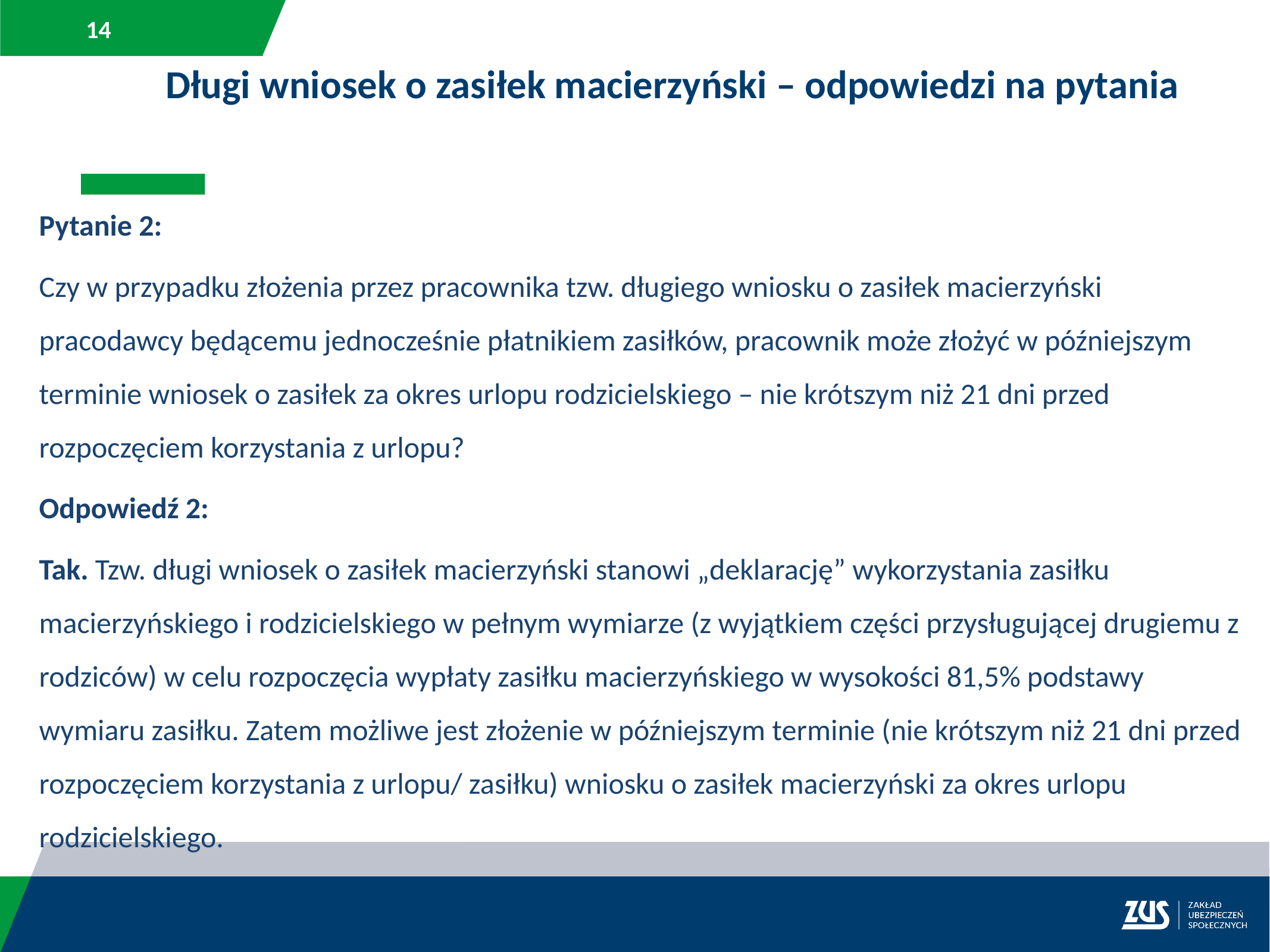

Długi wniosek o zasiłek macierzyński – odpowiedzi na pytania
Pytanie 2:
Czy w przypadku złożenia przez pracownika tzw. długiego wniosku o zasiłek macierzyński pracodawcy będącemu jednocześnie płatnikiem zasiłków, pracownik może złożyć w późniejszym terminie wniosek o zasiłek za okres urlopu rodzicielskiego – nie krótszym niż 21 dni przed rozpoczęciem korzystania z urlopu?
Odpowiedź 2:
Tak. Tzw. długi wniosek o zasiłek macierzyński stanowi „deklarację” wykorzystania zasiłku macierzyńskiego i rodzicielskiego w pełnym wymiarze (z wyjątkiem części przysługującej drugiemu z rodziców) w celu rozpoczęcia wypłaty zasiłku macierzyńskiego w wysokości 81,5% podstawy wymiaru zasiłku. Zatem możliwe jest złożenie w późniejszym terminie (nie krótszym niż 21 dni przed rozpoczęciem korzystania z urlopu/ zasiłku) wniosku o zasiłek macierzyński za okres urlopu rodzicielskiego.